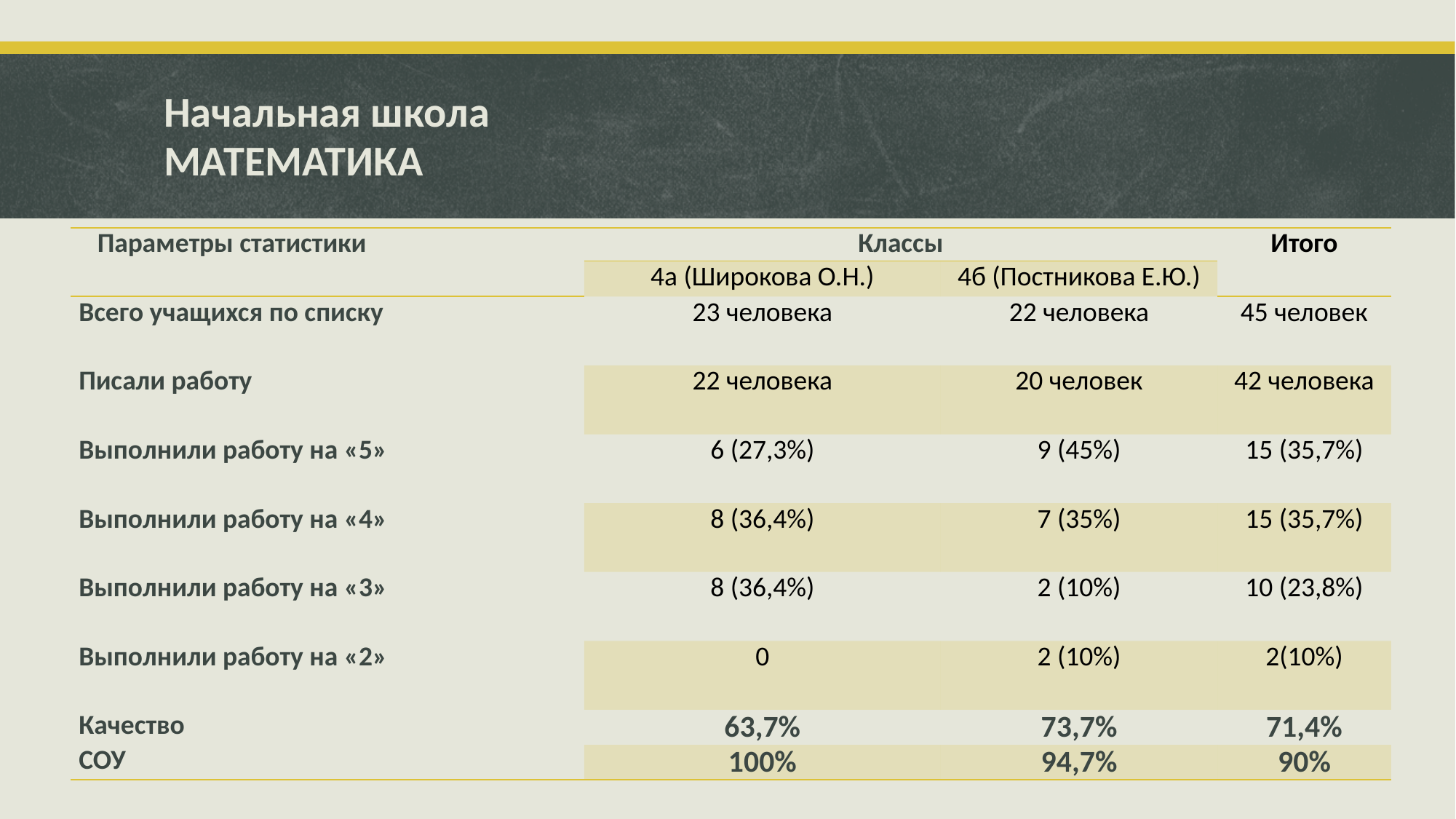

# Начальная школа МАТЕМАТИКА
| Параметры статистики | Классы |  | Итого |
| --- | --- | --- | --- |
|  | 4а (Широкова О.Н.) | 4б (Постникова Е.Ю.) |  |
| Всего учащихся по списку | 23 человека | 22 человека | 45 человек |
| Писали работу | 22 человека | 20 человек | 42 человека |
| Выполнили работу на «5» | 6 (27,3%) | 9 (45%) | 15 (35,7%) |
| Выполнили работу на «4» | 8 (36,4%) | 7 (35%) | 15 (35,7%) |
| Выполнили работу на «3» | 8 (36,4%) | 2 (10%) | 10 (23,8%) |
| Выполнили работу на «2» | 0 | 2 (10%) | 2(10%) |
| Качество | 63,7% | 73,7% | 71,4% |
| СОУ | 100% | 94,7% | 90% |